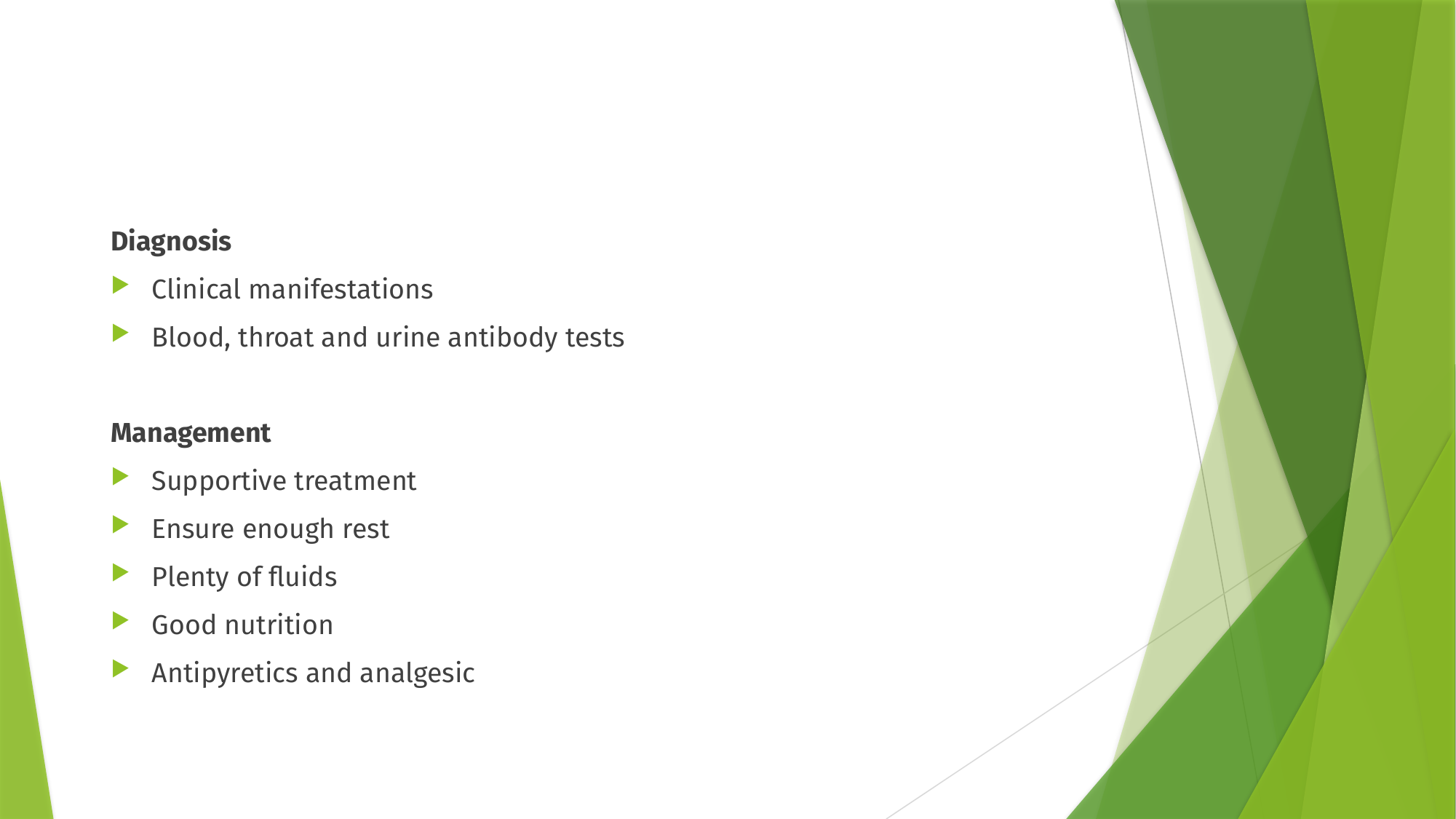

#
Diagnosis
Clinical manifestations
Blood, throat and urine antibody tests

Management
Supportive treatment
Ensure enough rest
Plenty of fluids
Good nutrition
Antipyretics and analgesic